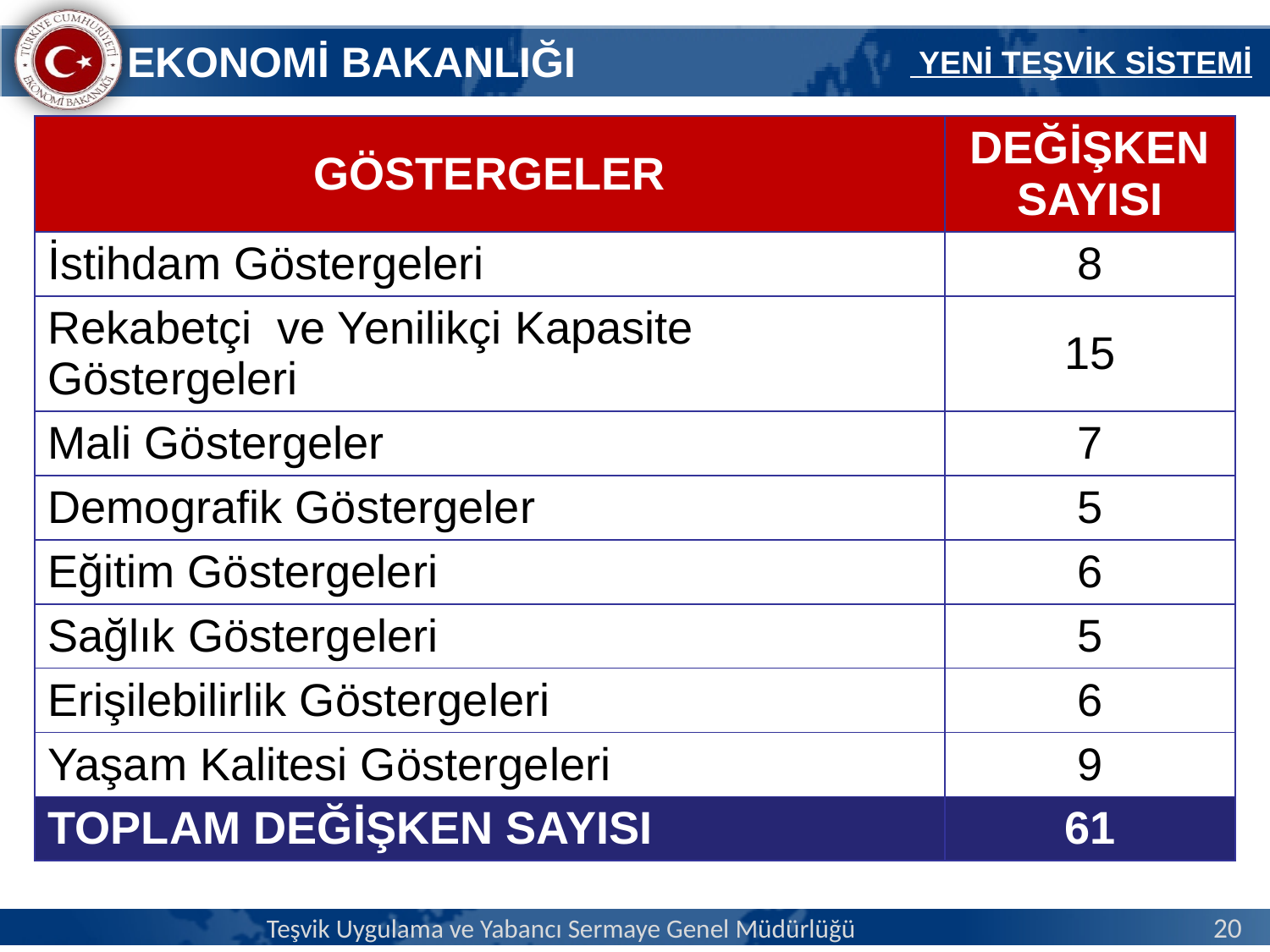

YENİ TEŞVİK SİSTEMİ
| GÖSTERGELER | DEĞİŞKEN SAYISI |
| --- | --- |
| İstihdam Göstergeleri | 8 |
| Rekabetçi ve Yenilikçi Kapasite Göstergeleri | 15 |
| Mali Göstergeler | 7 |
| Demografik Göstergeler | 5 |
| Eğitim Göstergeleri | 6 |
| Sağlık Göstergeleri | 5 |
| Erişilebilirlik Göstergeleri | 6 |
| Yaşam Kalitesi Göstergeleri | 9 |
| TOPLAM DEĞİŞKEN SAYISI | 61 |
Teşvik Uygulama ve Yabancı Sermaye Genel Müdürlüğü